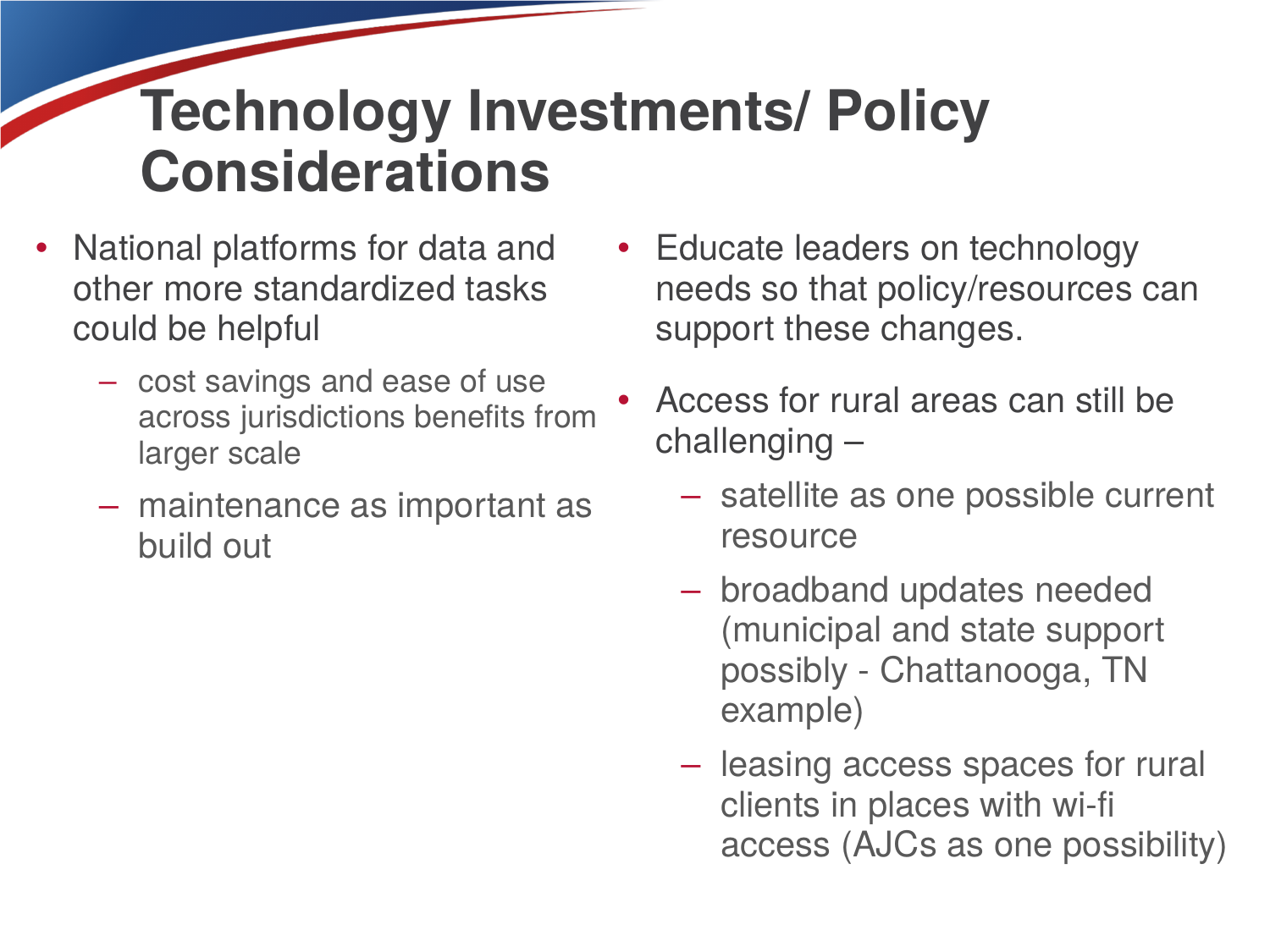

# Technology Investments/ Policy Considerations
National platforms for data and other more standardized tasks could be helpful
cost savings and ease of use across jurisdictions benefits from larger scale
maintenance as important as build out
Educate leaders on technology needs so that policy/resources can support these changes.
Access for rural areas can still be challenging –
satellite as one possible current resource
broadband updates needed (municipal and state support possibly - Chattanooga, TN example)
leasing access spaces for rural clients in places with wi-fi access (AJCs as one possibility)